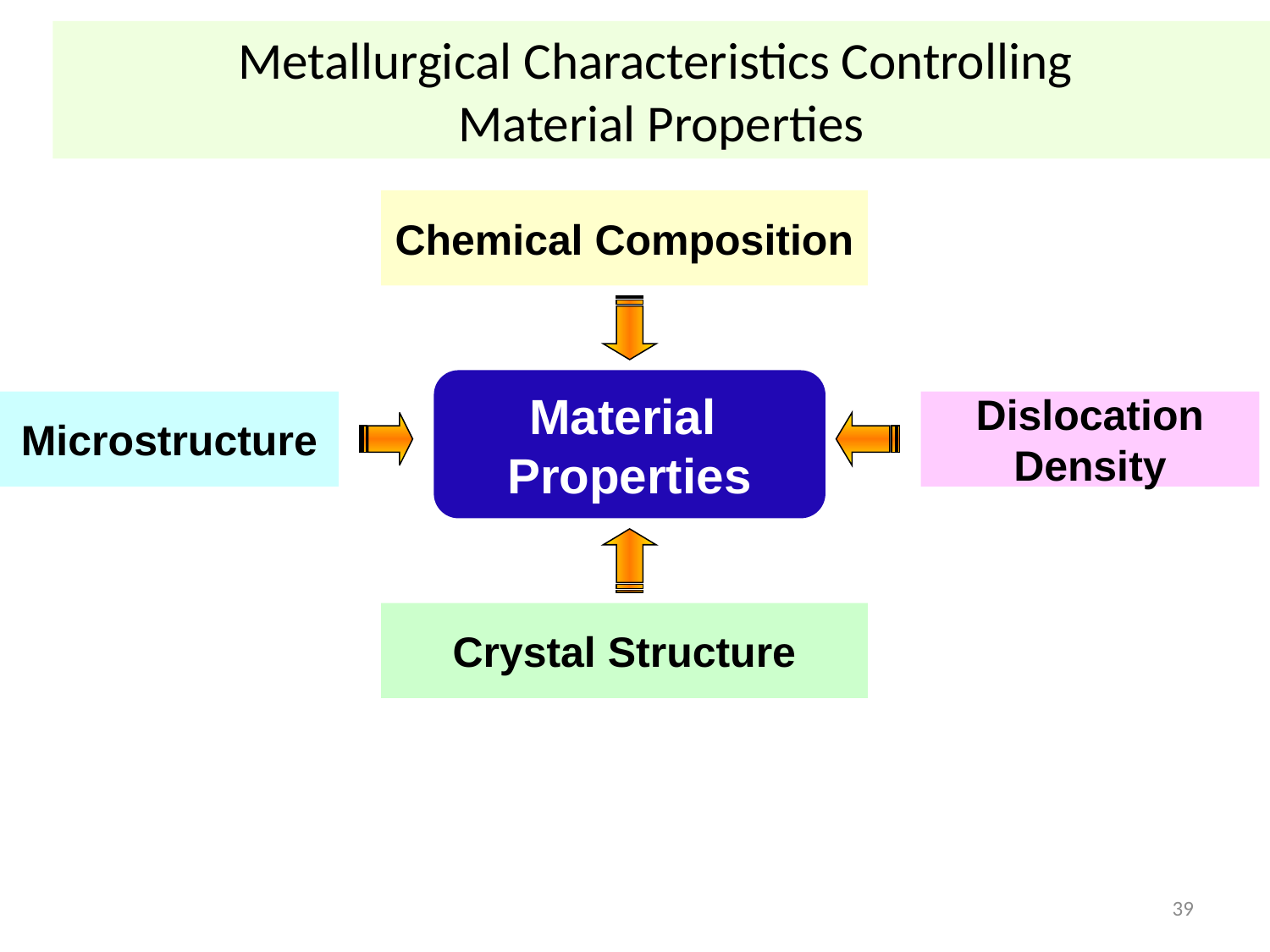

Metallurgical Characteristics Controlling
Material Properties
Chemical Composition

Material
Properties
Microstructure
Dislocation
Density

Crystal Structure
39